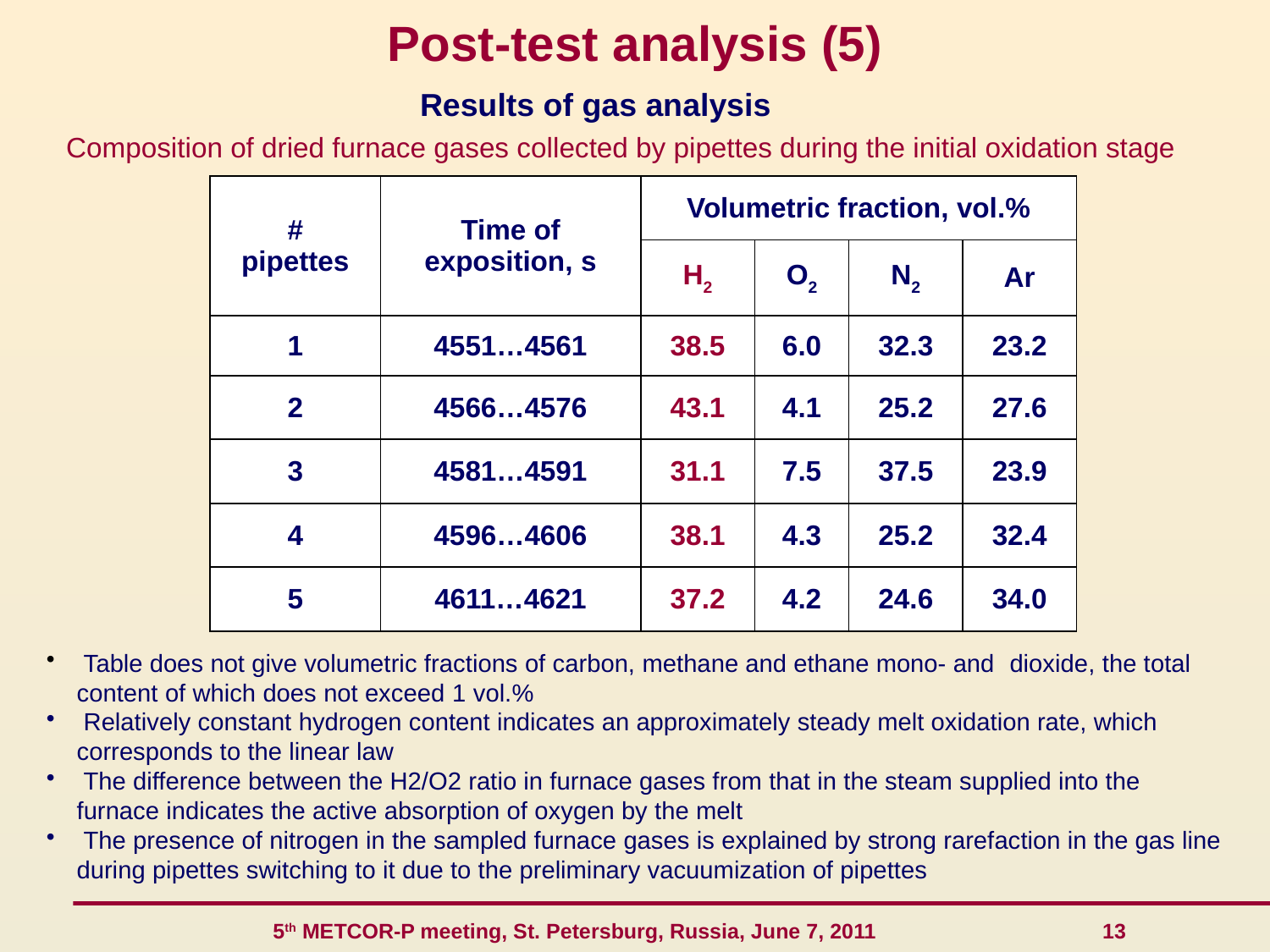

Post-test analysis (5)
Results of gas analysis
Composition of dried furnace gases collected by pipettes during the initial oxidation stage
| # pipettes | Time of exposition, s | Volumetric fraction, vol.% |  |  |  |
| --- | --- | --- | --- | --- | --- |
|  |  | H2 | O2 | N2 | Ar |
| 1 | 4551…4561 | 38.5 | 6.0 | 32.3 | 23.2 |
| 2 | 4566…4576 | 43.1 | 4.1 | 25.2 | 27.6 |
| 3 | 4581…4591 | 31.1 | 7.5 | 37.5 | 23.9 |
| 4 | 4596…4606 | 38.1 | 4.3 | 25.2 | 32.4 |
| 5 | 4611…4621 | 37.2 | 4.2 | 24.6 | 34.0 |
 Table does not give volumetric fractions of carbon, methane and ethane mono- and  dioxide, the total content of which does not exceed 1 vol.%
 Relatively constant hydrogen content indicates an approximately steady melt oxidation rate, which corresponds to the linear law
 The difference between the H2/O2 ratio in furnace gases from that in the steam supplied into the furnace indicates the active absorption of oxygen by the melt
 The presence of nitrogen in the sampled furnace gases is explained by strong rarefaction in the gas line during pipettes switching to it due to the preliminary vacuumization of pipettes
 5th METCOR-P meeting, St. Petersburg, Russia, June 7, 2011                                      13